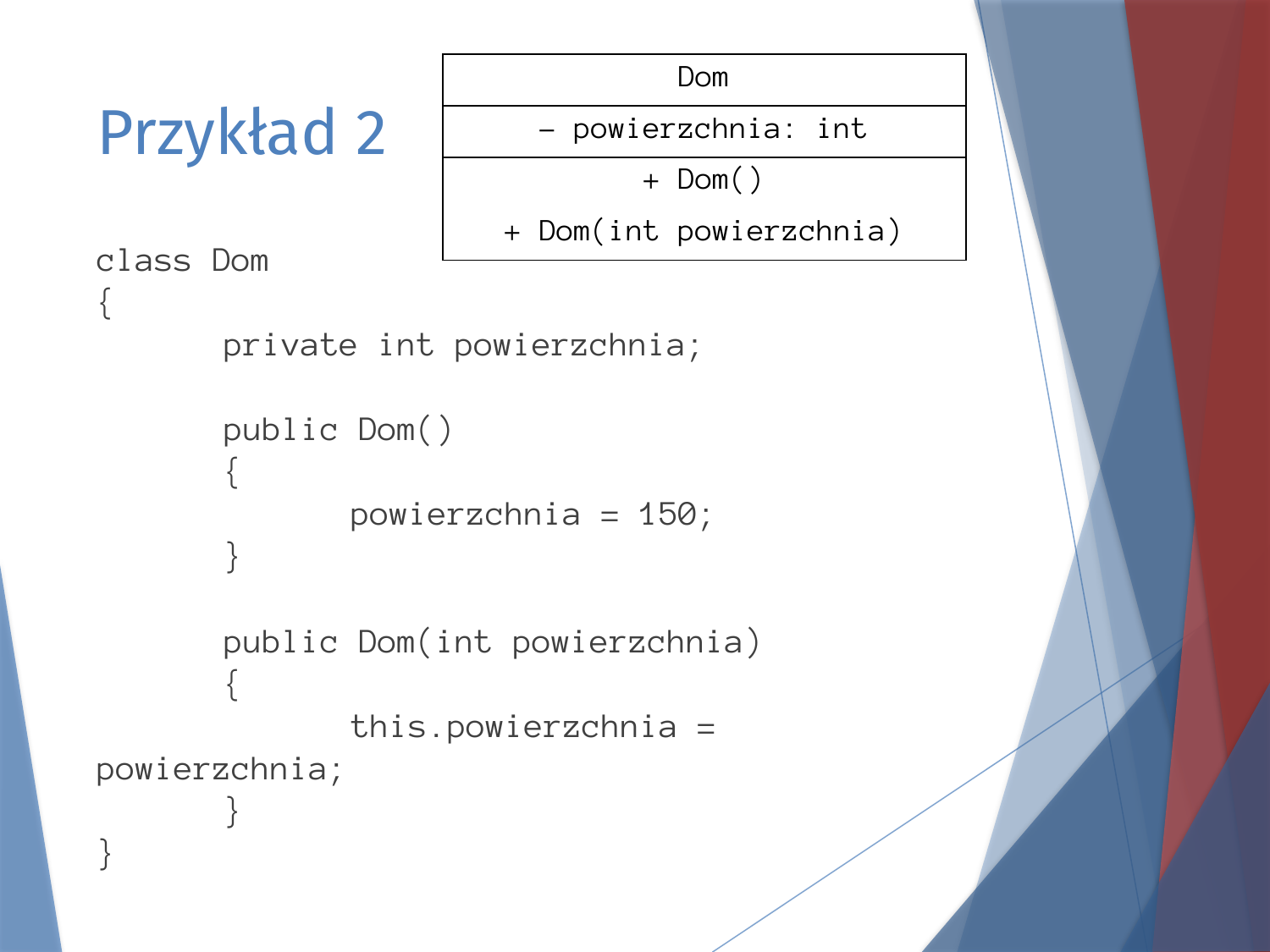

| Dom |
| --- |
| - powierzchnia: int |
| + Dom() |
| + Dom(int powierzchnia) |
# Przykład 2
class Dom
{
	private int powierzchnia;
	public Dom()
	{
		powierzchnia = 150;
	}

	public Dom(int powierzchnia)
	{
		this.powierzchnia = powierzchnia;
	}
}